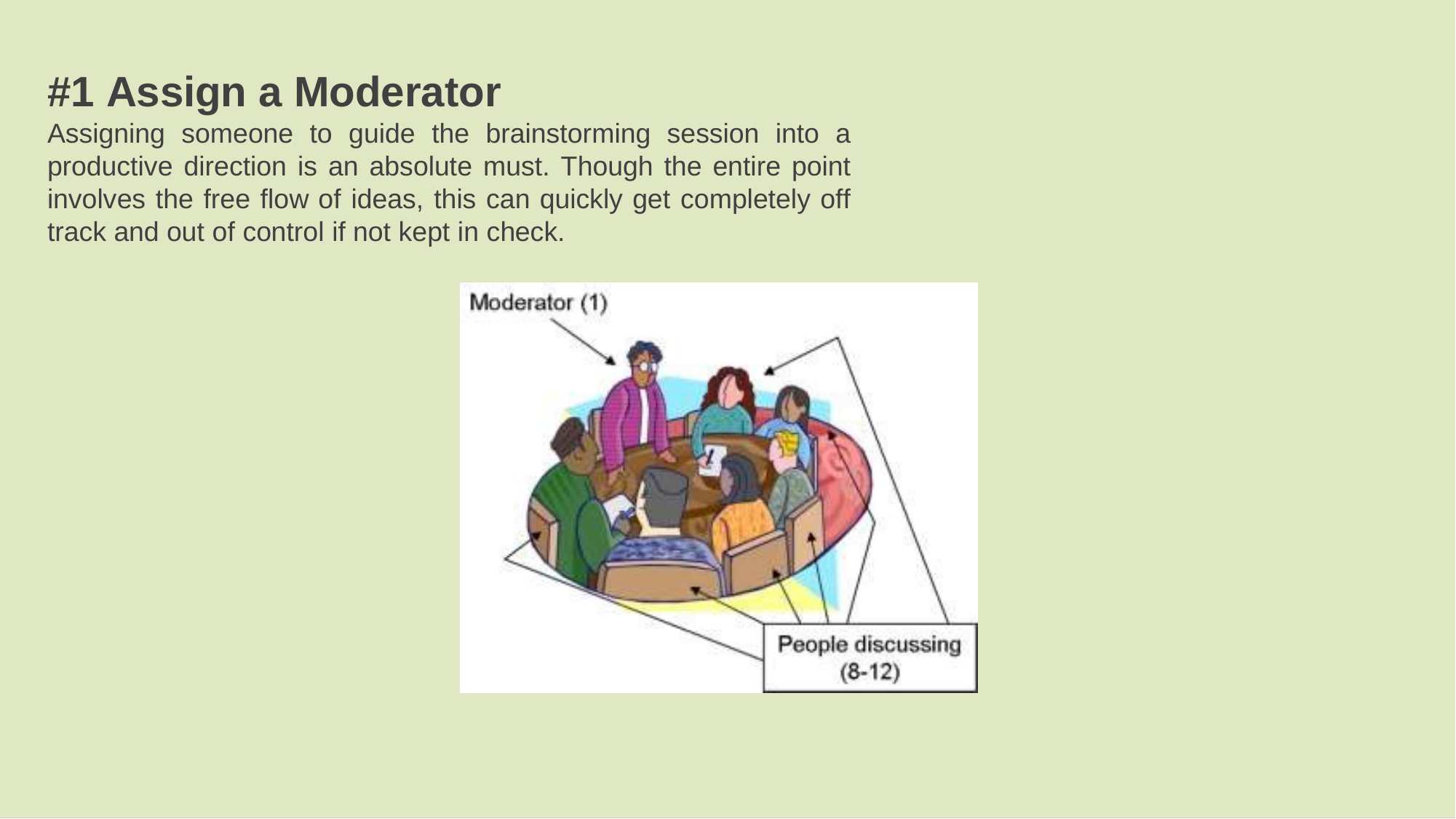

#1 Assign a Moderator
Assigning  someone  to  guide  the  brainstorming  session  into  a productive direction is an absolute must. Though the entire point involves the free flow of ideas, this can quickly get completely off track and out of control if not kept in check.